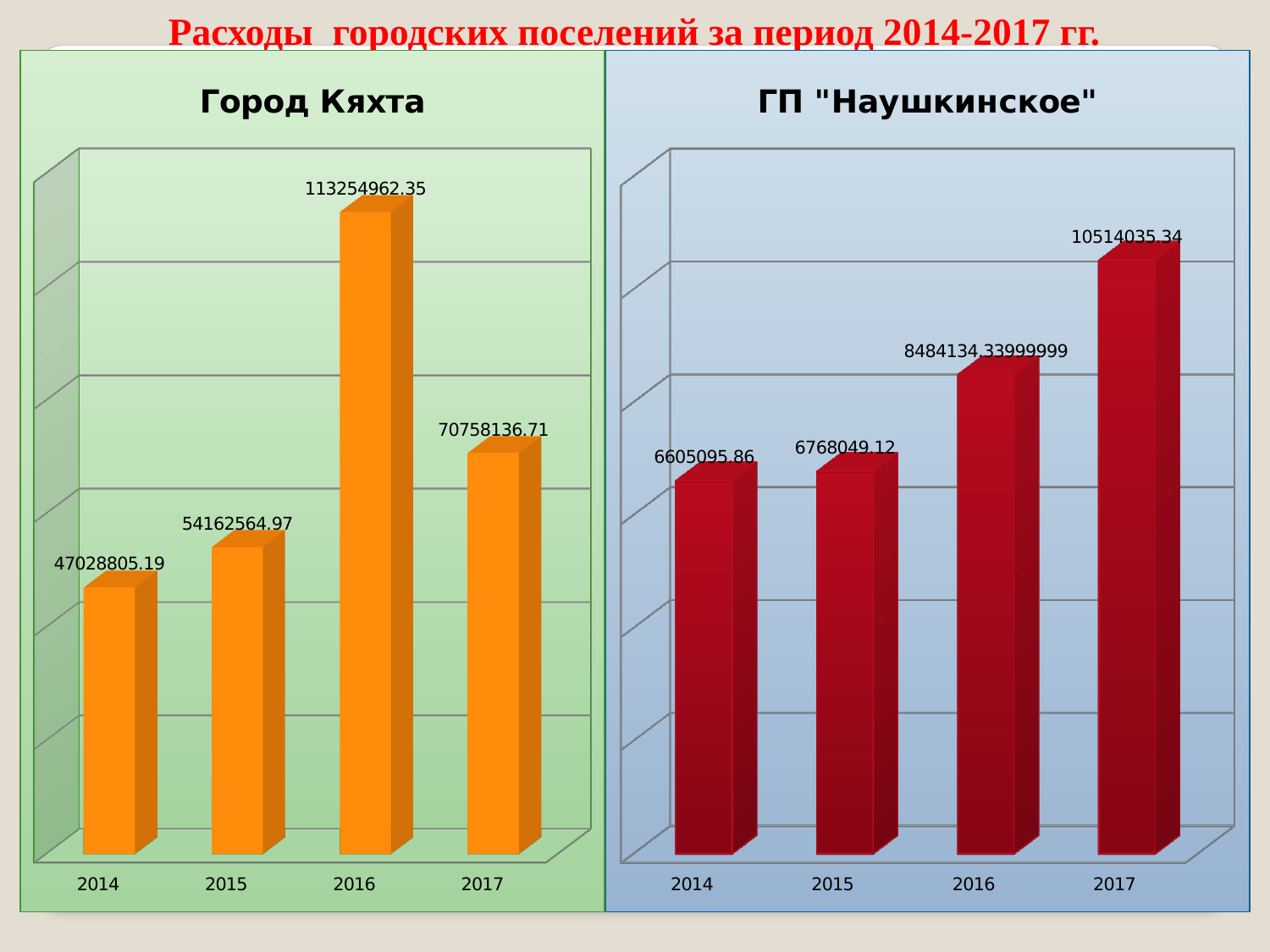

# Расходы  городских поселений за период 2014-2017 гг.

[unsupported chart]

[unsupported chart]